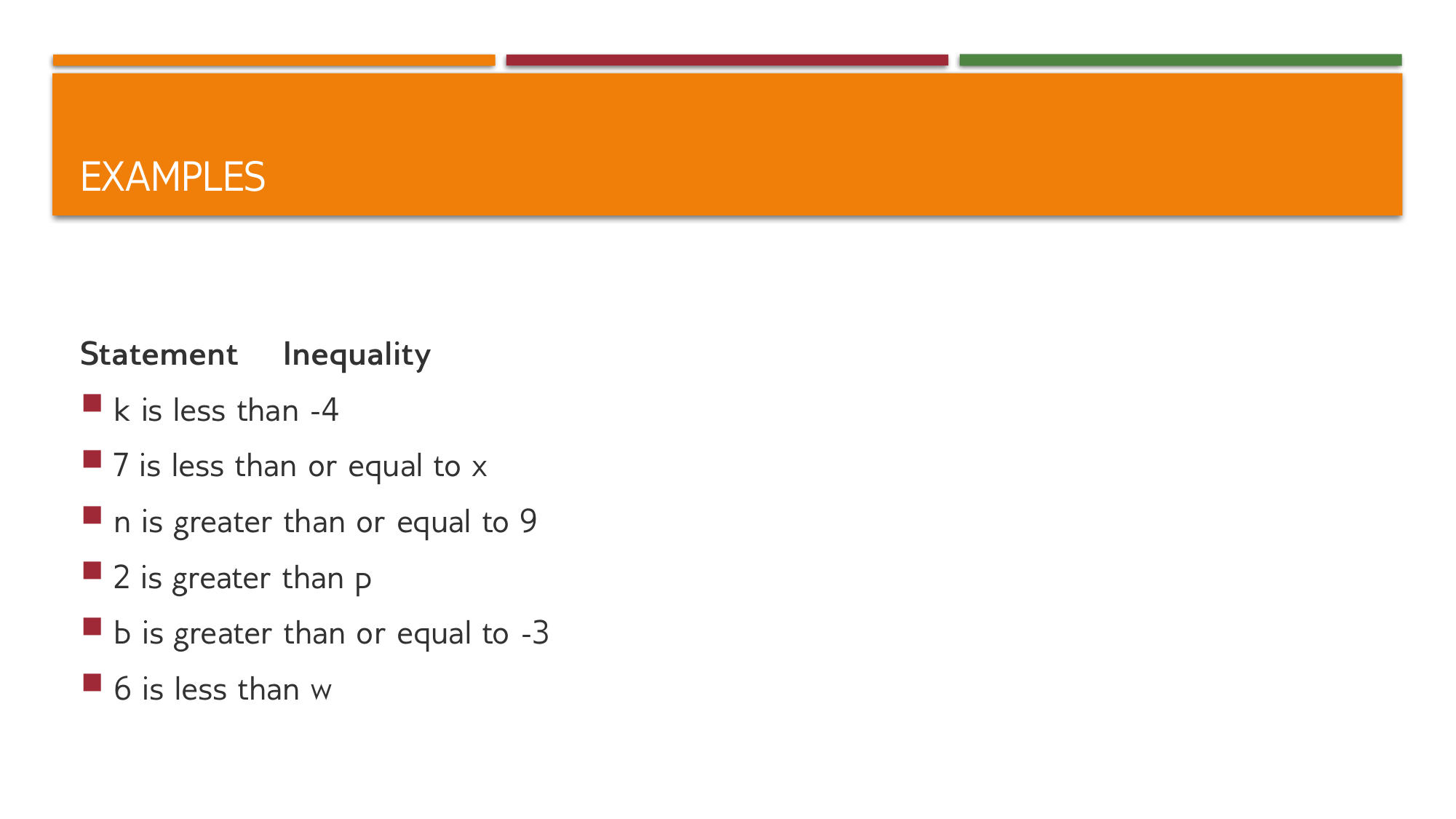

# examples
Statement											Inequality
k is less than -4
7 is less than or equal to x
n is greater than or equal to 9
2 is greater than p
b is greater than or equal to -3
6 is less than w